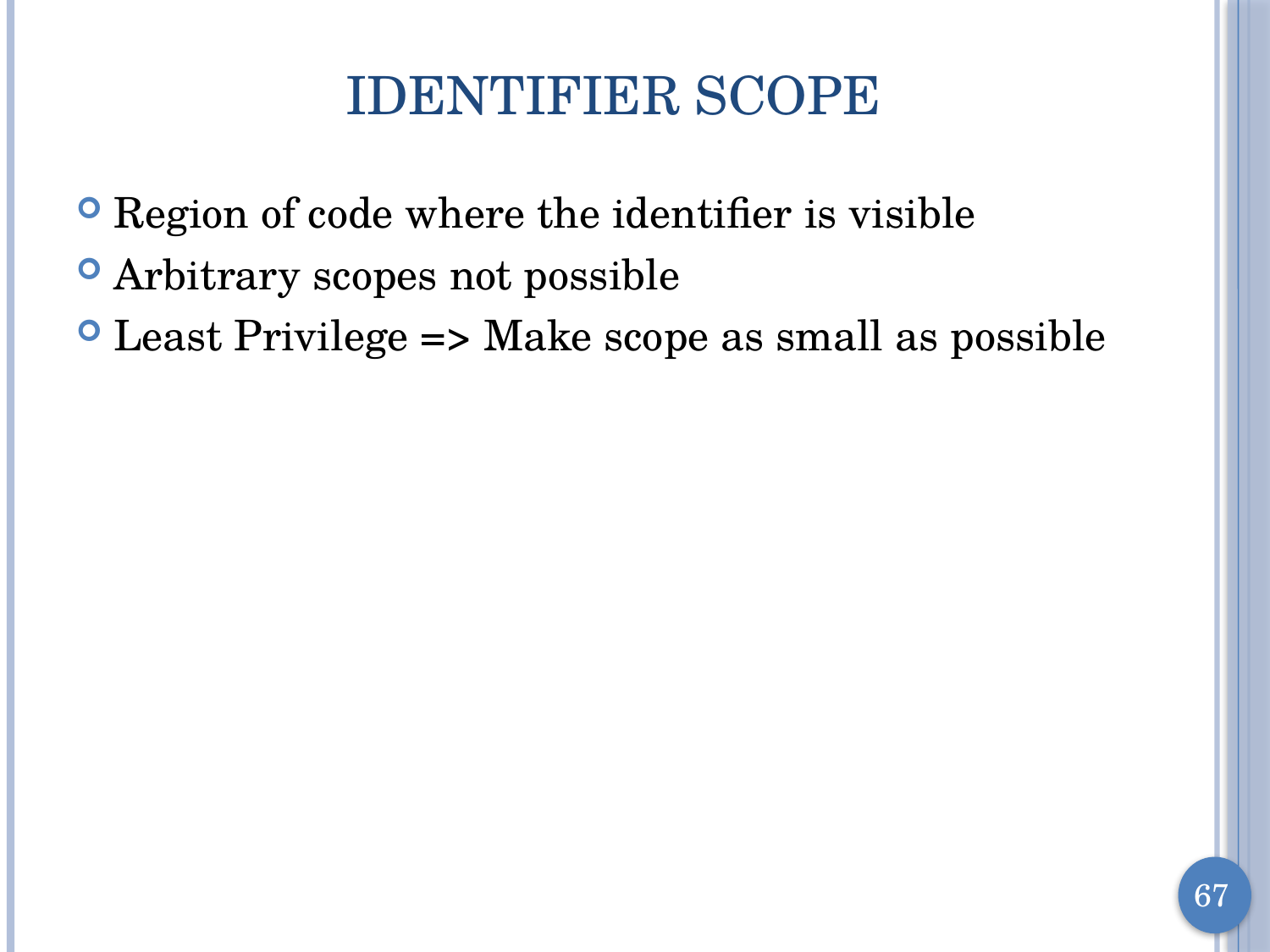

# Identifier Scope
Region of code where the identifier is visible
Arbitrary scopes not possible
Least Privilege => Make scope as small as possible